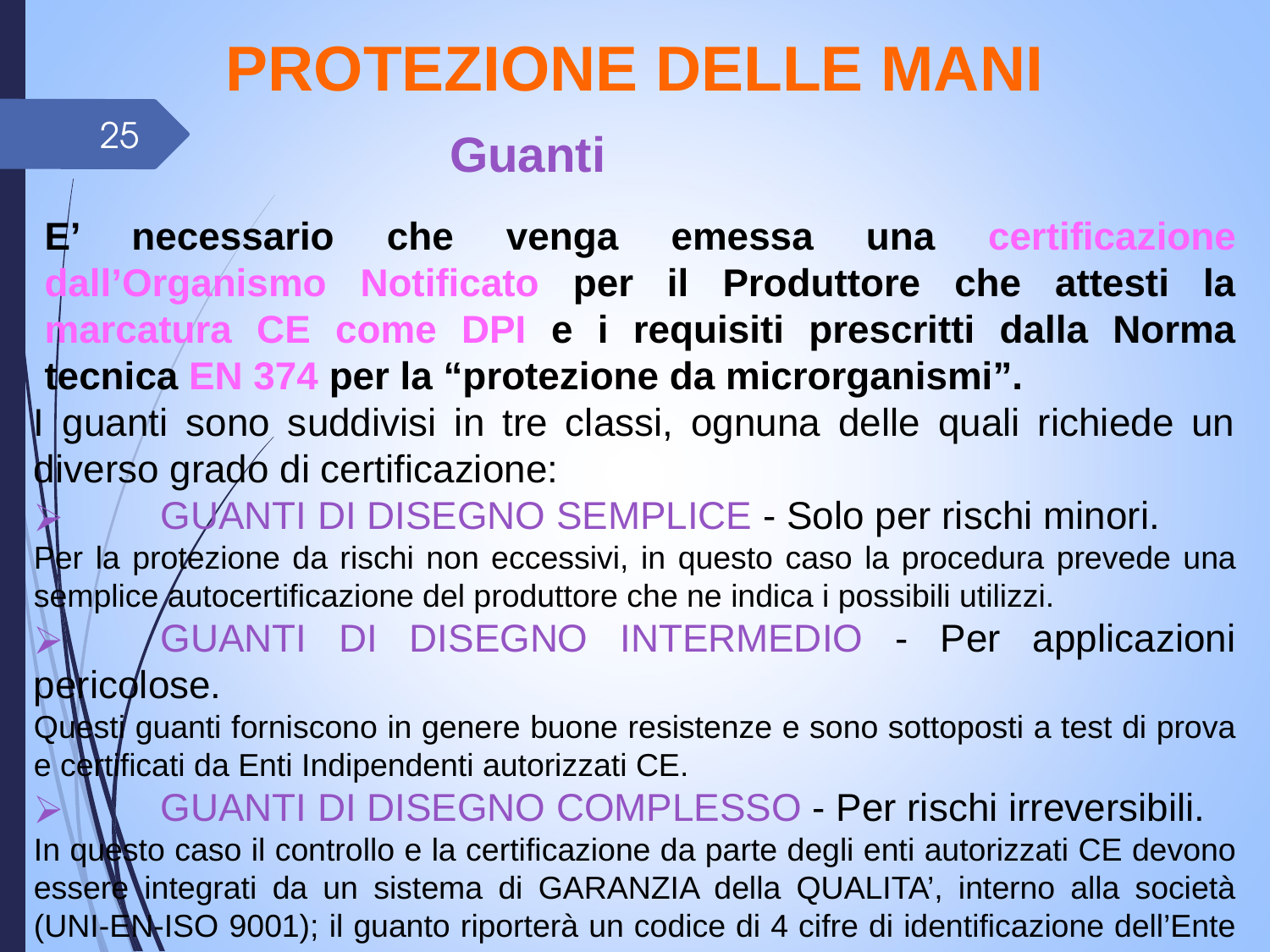

PROTEZIONE DELLE MANI
25
Guanti

E’ necessario che venga emessa una certificazione dall’Organismo Notificato per il Produttore che attesti la marcatura CE come DPI e i requisiti prescritti dalla Norma tecnica EN 374 per la “protezione da microrganismi”.
I guanti sono suddivisi in tre classi, ognuna delle quali richiede un diverso grado di certificazione:
	GUANTI DI DISEGNO SEMPLICE - Solo per rischi minori.
Per la protezione da rischi non eccessivi, in questo caso la procedura prevede una semplice autocertificazione del produttore che ne indica i possibili utilizzi.
	GUANTI DI DISEGNO INTERMEDIO - Per applicazioni pericolose.
Questi guanti forniscono in genere buone resistenze e sono sottoposti a test di prova e certificati da Enti Indipendenti autorizzati CE.
	GUANTI DI DISEGNO COMPLESSO - Per rischi irreversibili.
In questo caso il controllo e la certificazione da parte degli enti autorizzati CE devono essere integrati da un sistema di GARANZIA della QUALITA’, interno alla società (UNI-EN-ISO 9001); il guanto riporterà un codice di 4 cifre di identificazione dell’Ente Responsabile per il mantenimento del sistema di qualità.